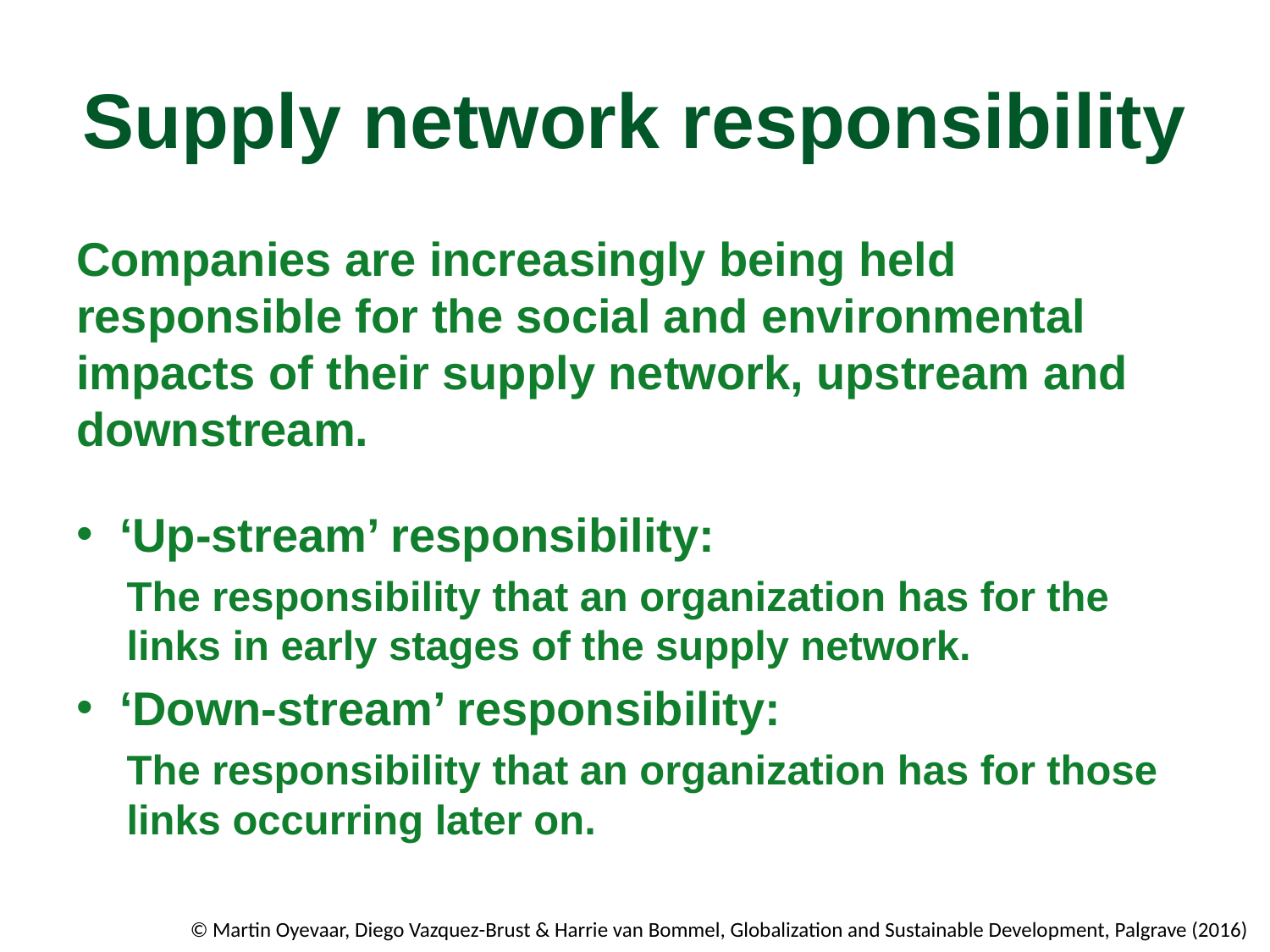

# Supply network responsibility
Companies are increasingly being held responsible for the social and environmental impacts of their supply network, upstream and downstream.

‘Up-stream’ responsibility:
The responsibility that an organization has for the links in early stages of the supply network.
‘Down-stream’ responsibility:
The responsibility that an organization has for those links occurring later on.
© Martin Oyevaar, Diego Vazquez-Brust & Harrie van Bommel, Globalization and Sustainable Development, Palgrave (2016)